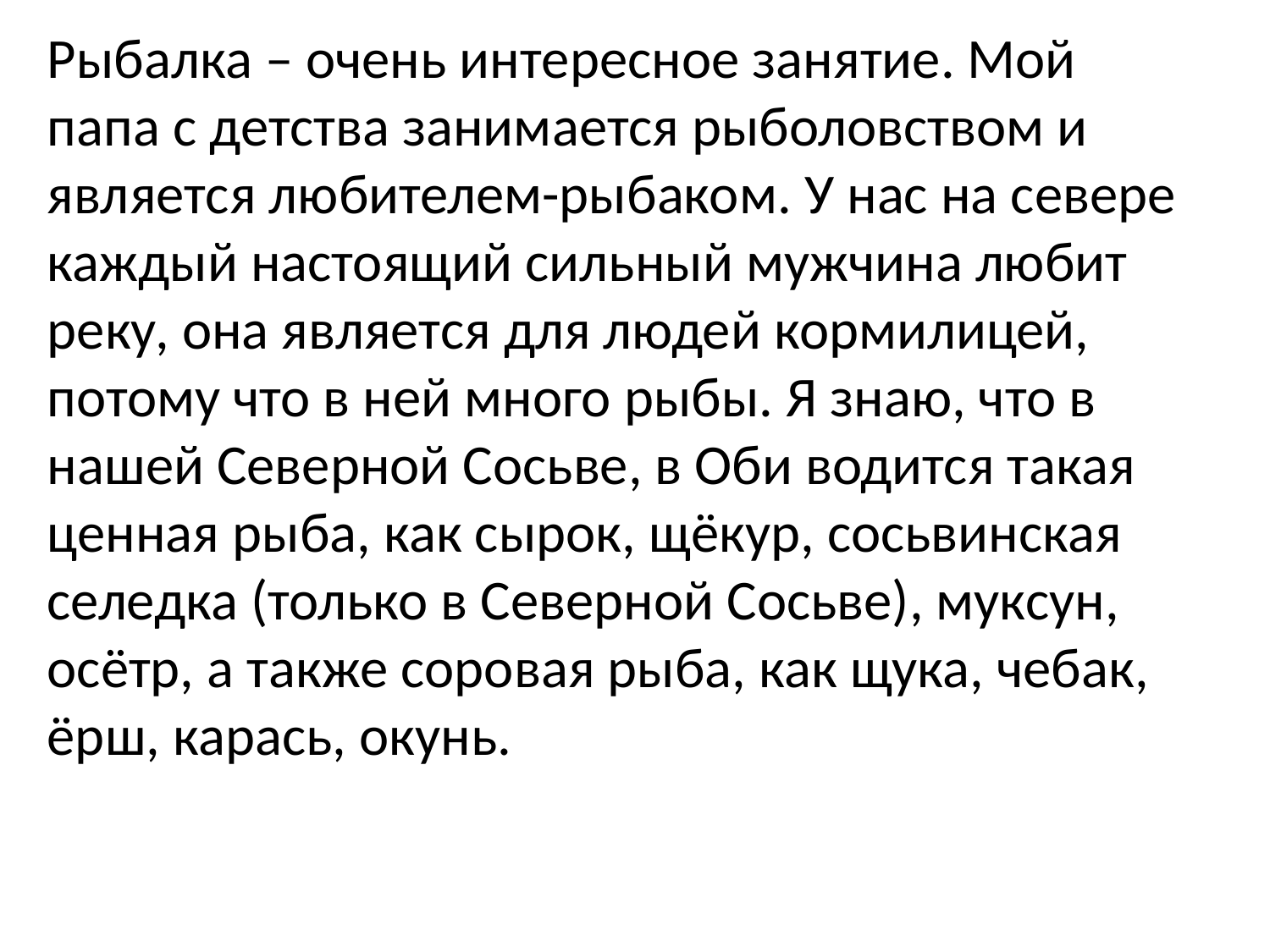

Рыбалка – очень интересное занятие. Мой папа с детства занимается рыболовством и является любителем-рыбаком. У нас на севере каждый настоящий сильный мужчина любит реку, она является для людей кормилицей, потому что в ней много рыбы. Я знаю, что в нашей Северной Сосьве, в Оби водится такая ценная рыба, как сырок, щёкур, сосьвинская селедка (только в Северной Сосьве), муксун, осётр, а также соровая рыба, как щука, чебак, ёрш, карась, окунь.